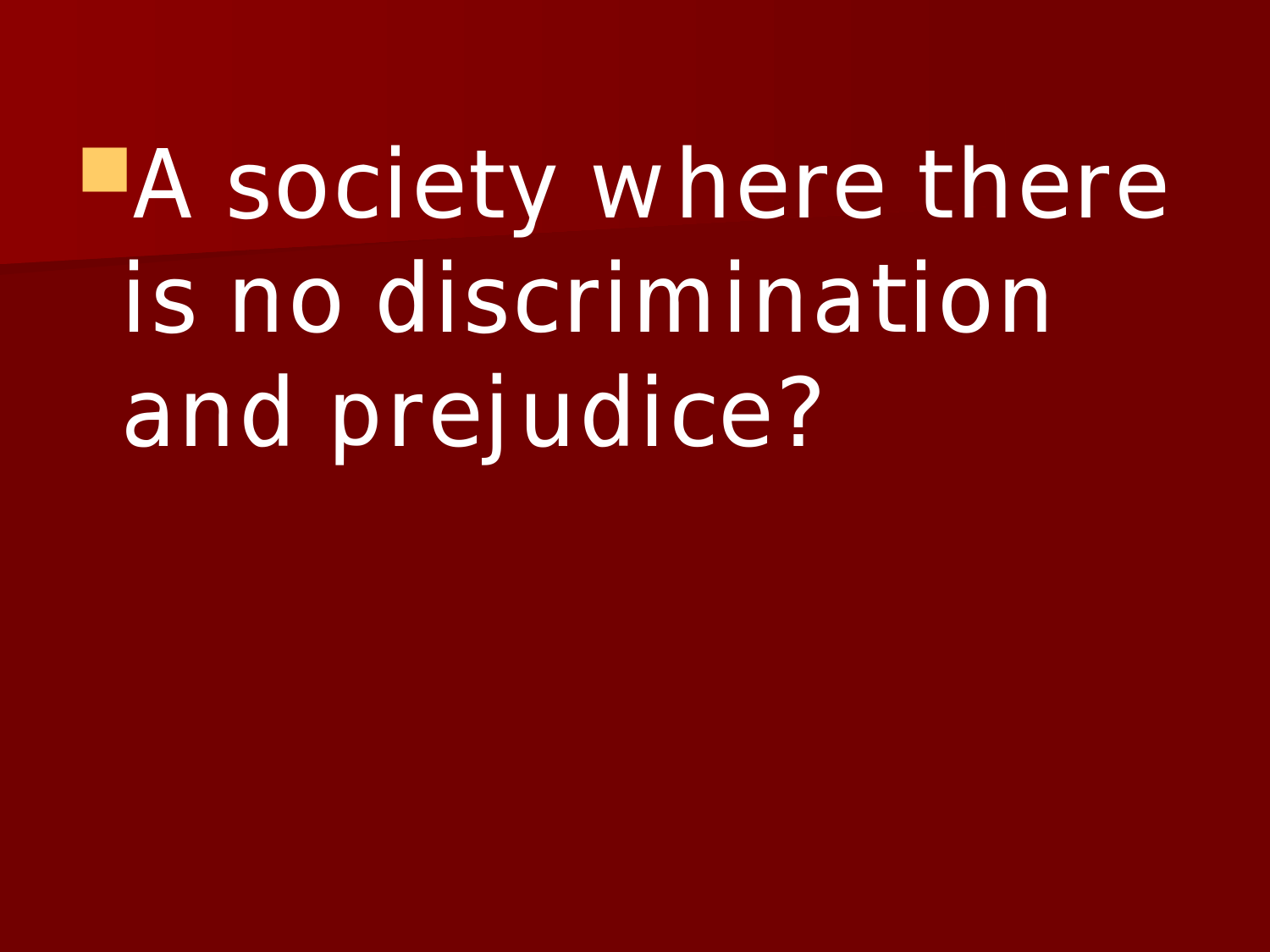

A society where there is no discrimination and prejudice?